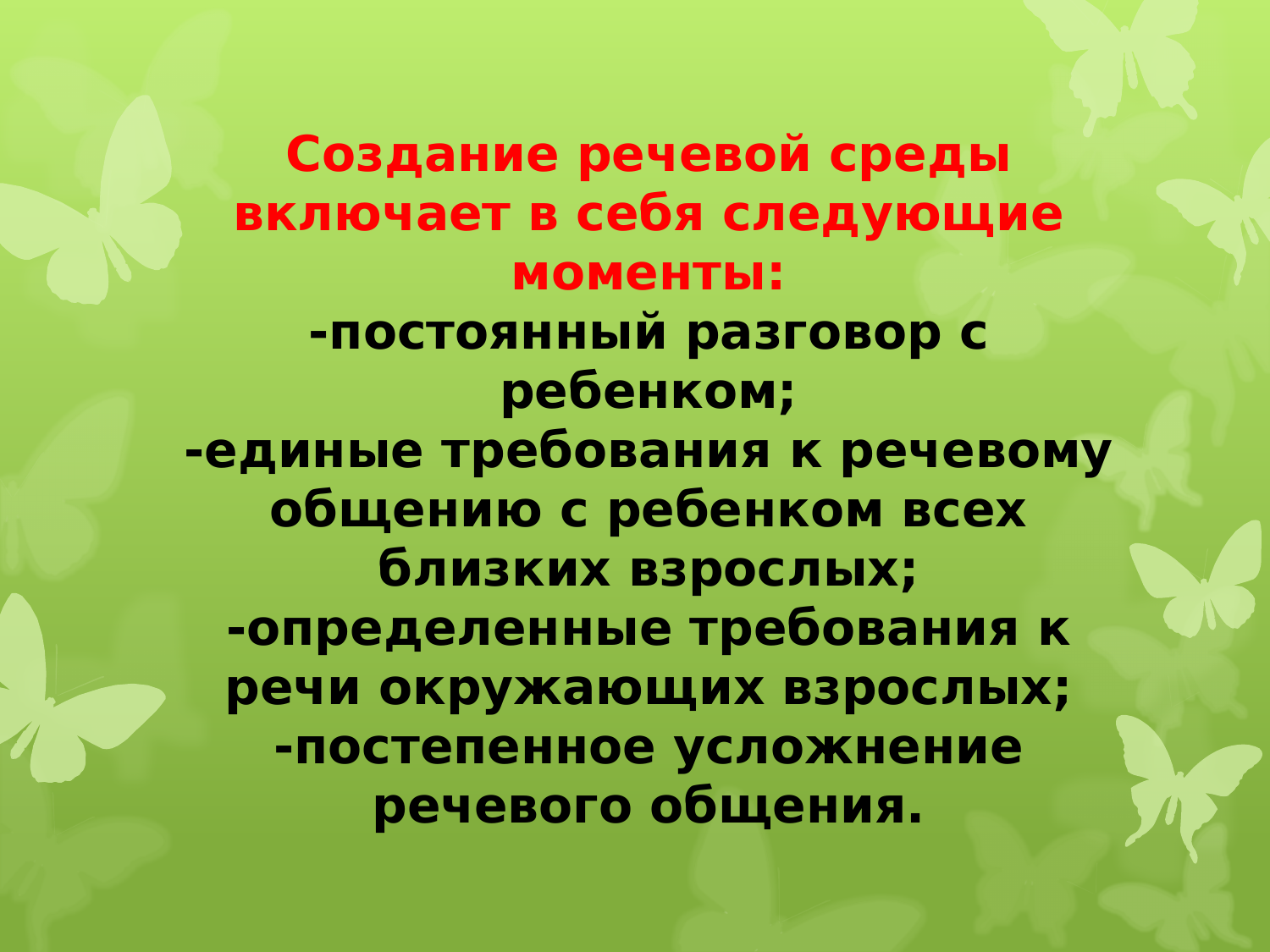

Создание речевой среды включает в себя следующие моменты:
-постоянный разговор с ребенком;
-единые требования к речевому общению с ребенком всех близких взрослых;
-определенные требования к речи окружающих взрослых;
-постепенное усложнение речевого общения.